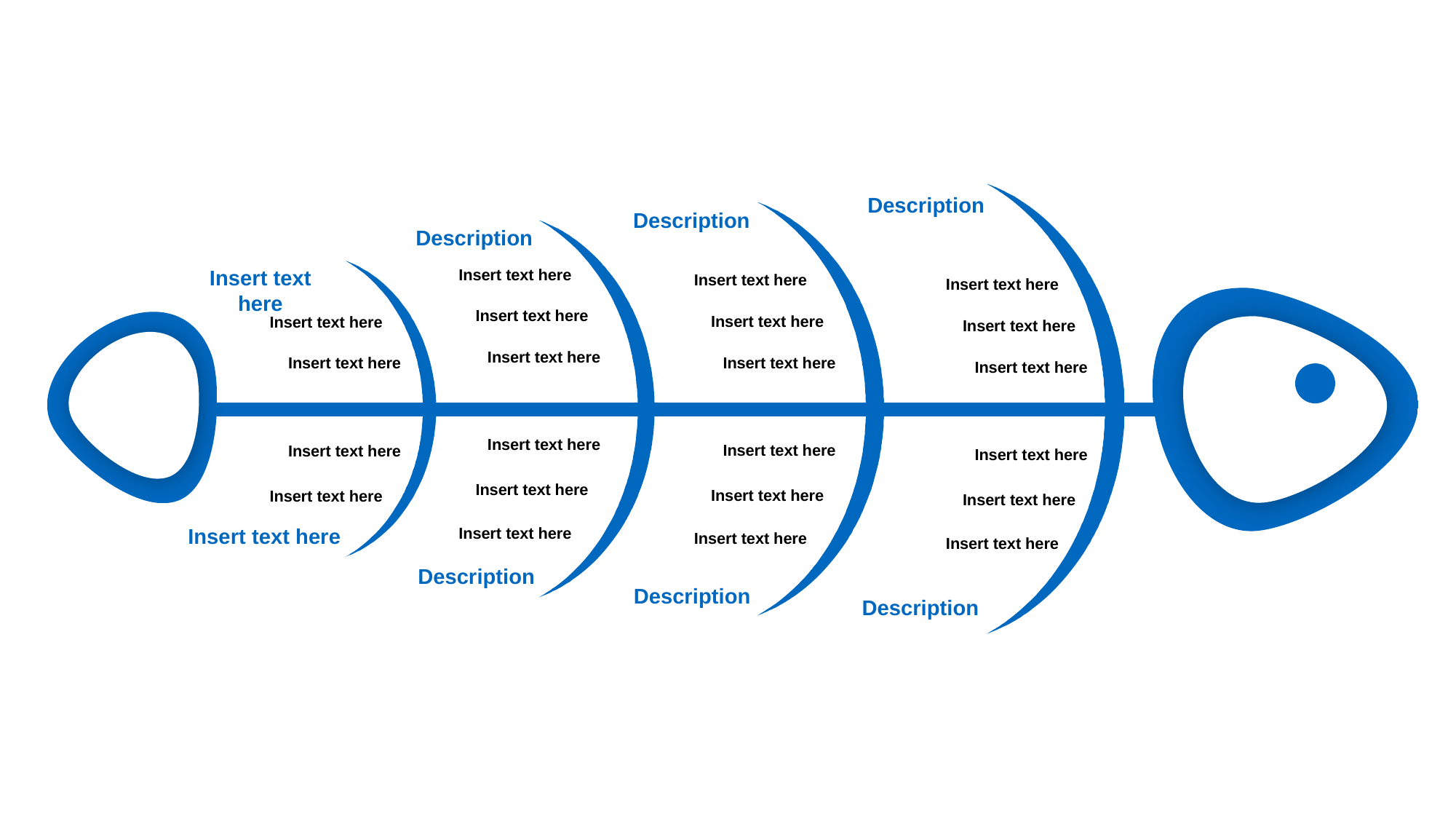

Description
Insert text here
Insert text here
Insert text here
Insert text here
Insert text here
Insert text here
Description
Description
Insert text here
Insert text here
Insert text here
Insert text here
Insert text here
Insert text here
Description

Description
Insert text here
Insert text here
Insert text here
Insert text here
Insert text here
Insert text here
Description

Insert text here
Insert text here
Insert text here
Insert text here
Insert text here
Insert text here